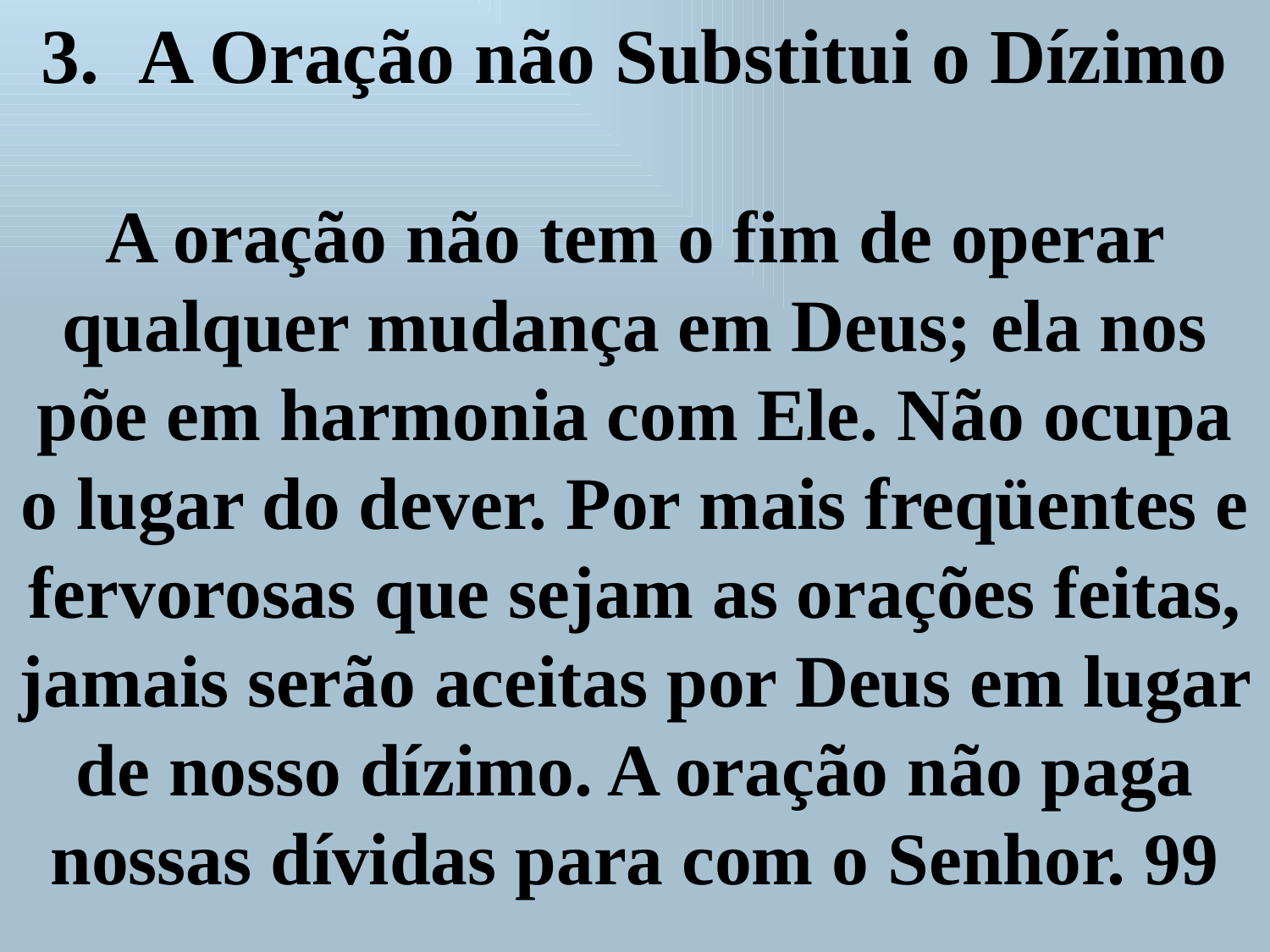

3.  A Oração não Substitui o Dízimo

A oração não tem o fim de operar qualquer mudança em Deus; ela nos põe em harmonia com Ele. Não ocupa o lugar do dever. Por mais freqüentes e fervorosas que sejam as orações feitas, jamais serão aceitas por Deus em lugar de nosso dízimo. A oração não paga nossas dívidas para com o Senhor. 99